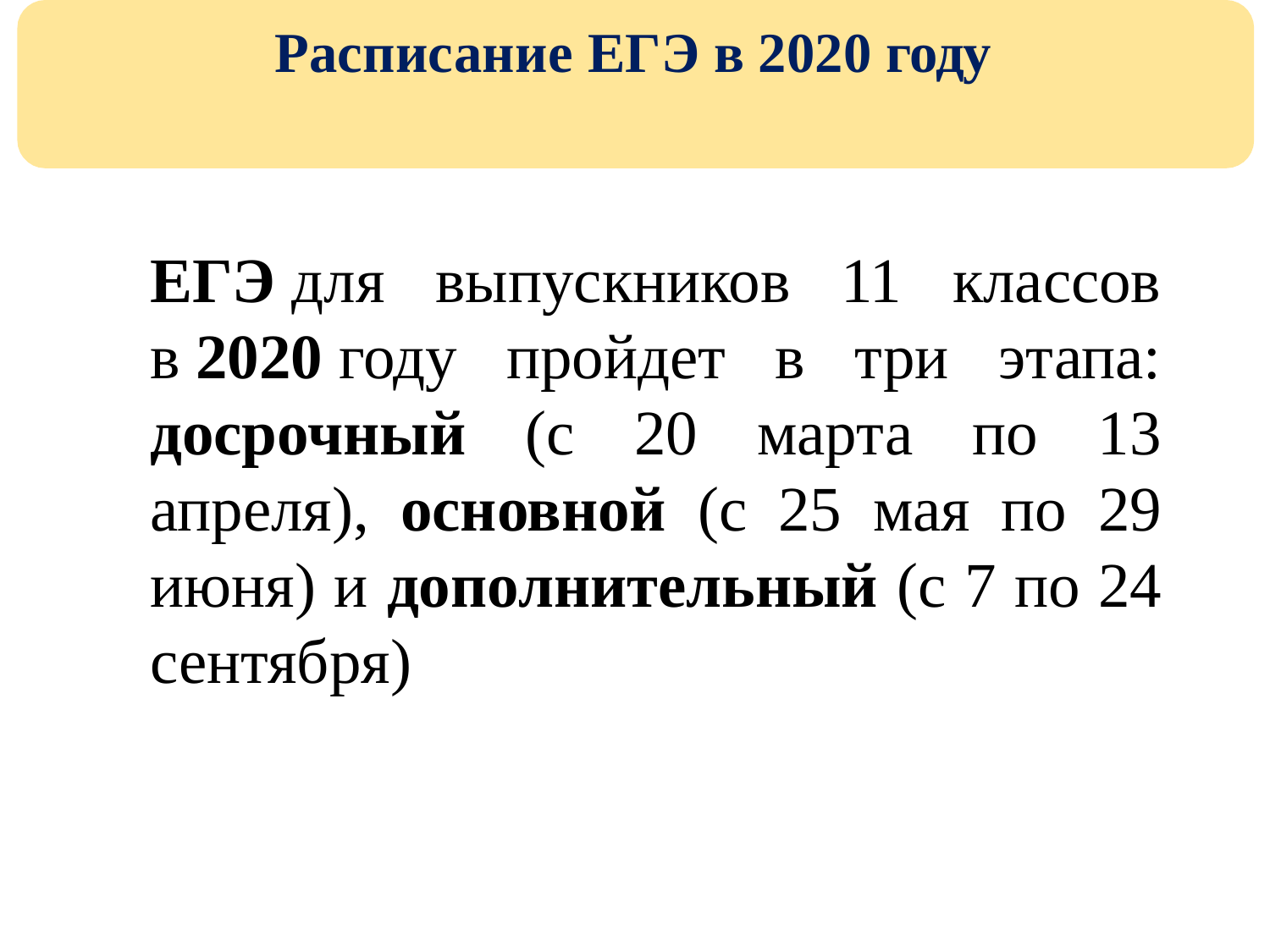

# Расписание ЕГЭ в 2020 году
ЕГЭ для выпускников 11 классов в 2020 году пройдет в три этапа: досрочный (с 20 марта по 13 апреля), основной (с 25 мая по 29 июня) и дополнительный (с 7 по 24 сентября)